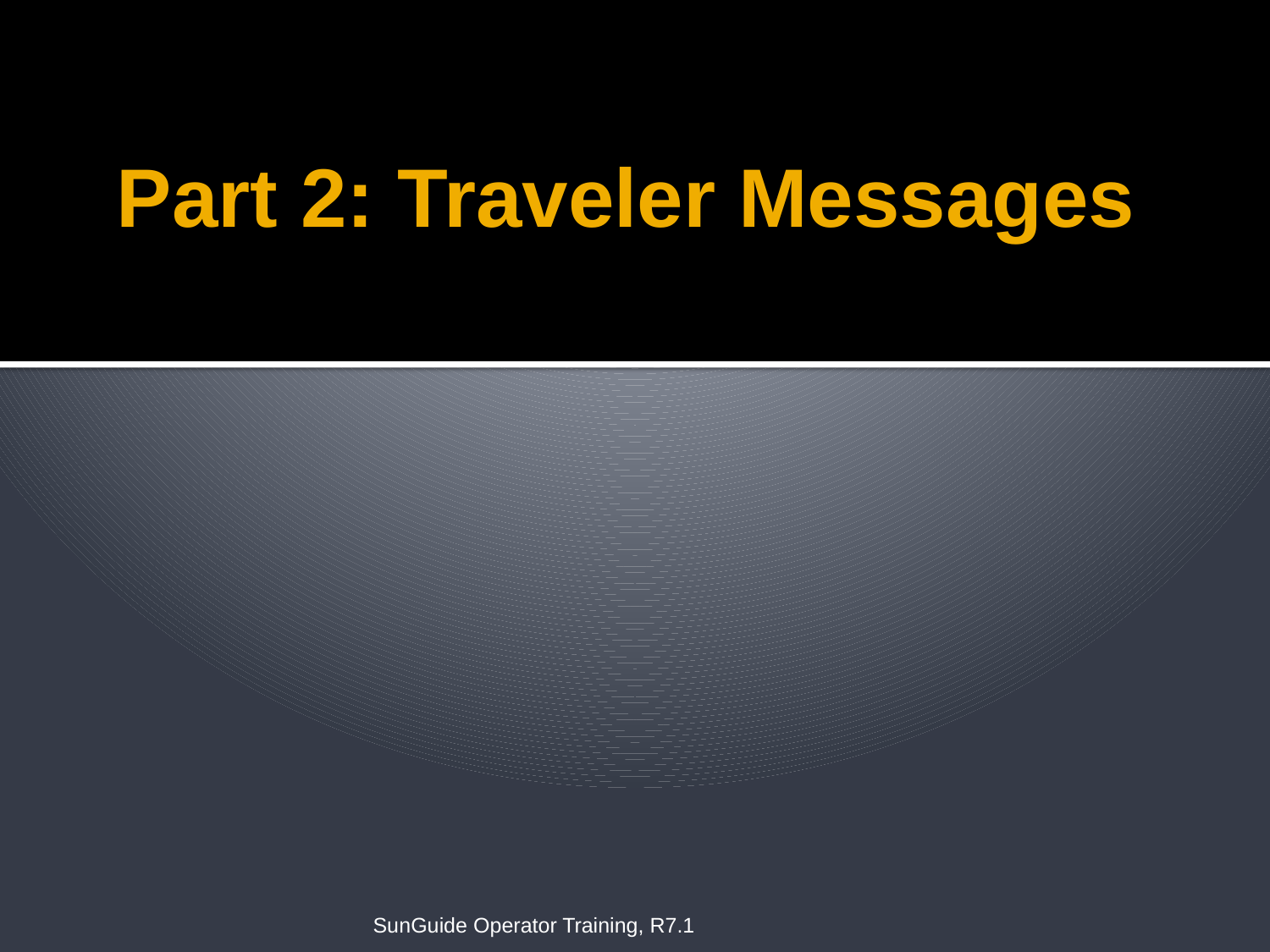

# Part 2: Traveler Messages

SunGuide Operator Training, R7.1